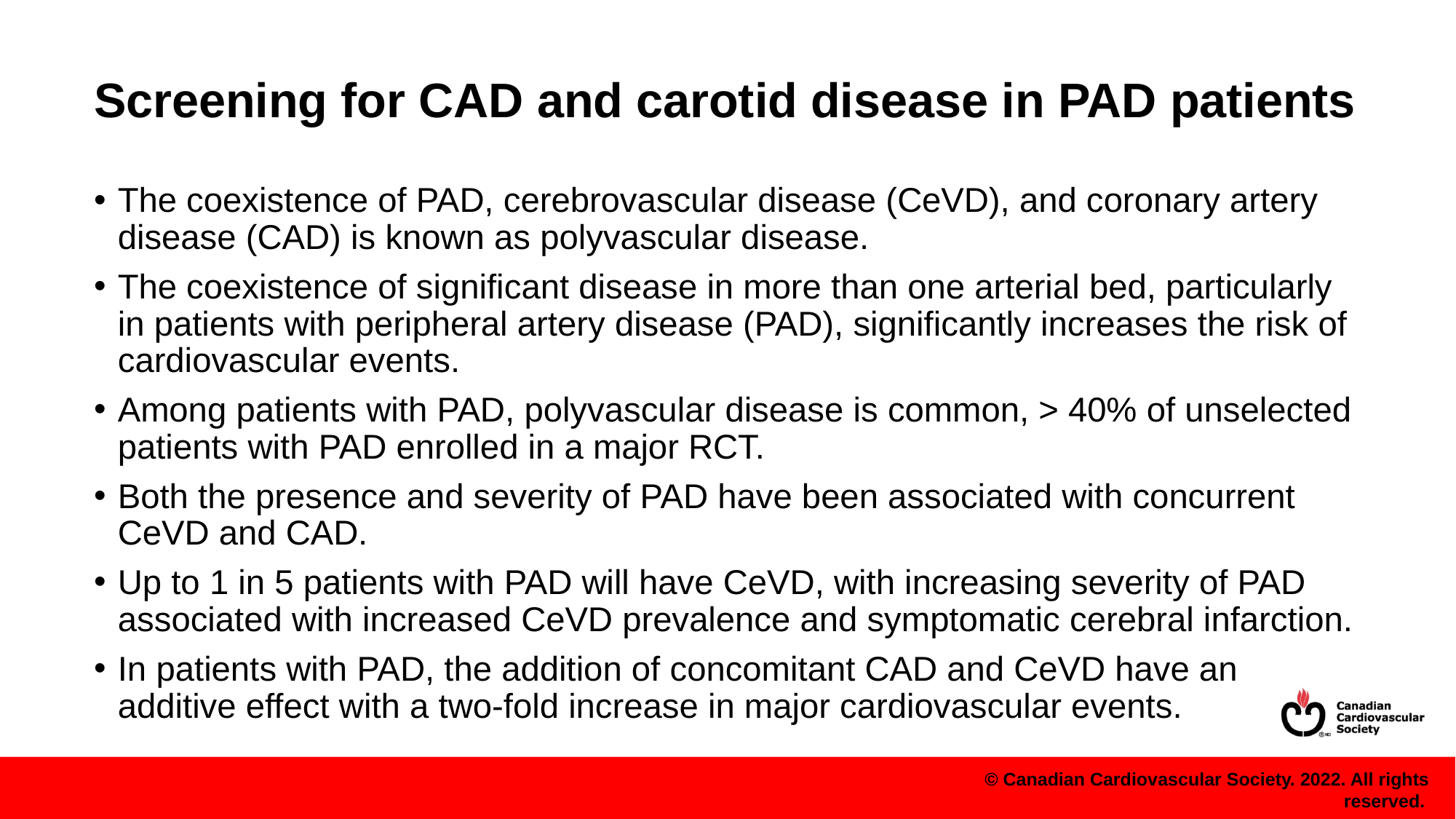

# Screening for CAD and carotid disease in PAD patients
The coexistence of PAD, cerebrovascular disease (CeVD), and coronary artery disease (CAD) is known as polyvascular disease.
The coexistence of significant disease in more than one arterial bed, particularly in patients with peripheral artery disease (PAD), significantly increases the risk of cardiovascular events.
Among patients with PAD, polyvascular disease is common, > 40% of unselected patients with PAD enrolled in a major RCT.
Both the presence and severity of PAD have been associated with concurrent CeVD and CAD.
Up to 1 in 5 patients with PAD will have CeVD, with increasing severity of PAD associated with increased CeVD prevalence and symptomatic cerebral infarction.
In patients with PAD, the addition of concomitant CAD and CeVD have an additive effect with a two-fold increase in major cardiovascular events.